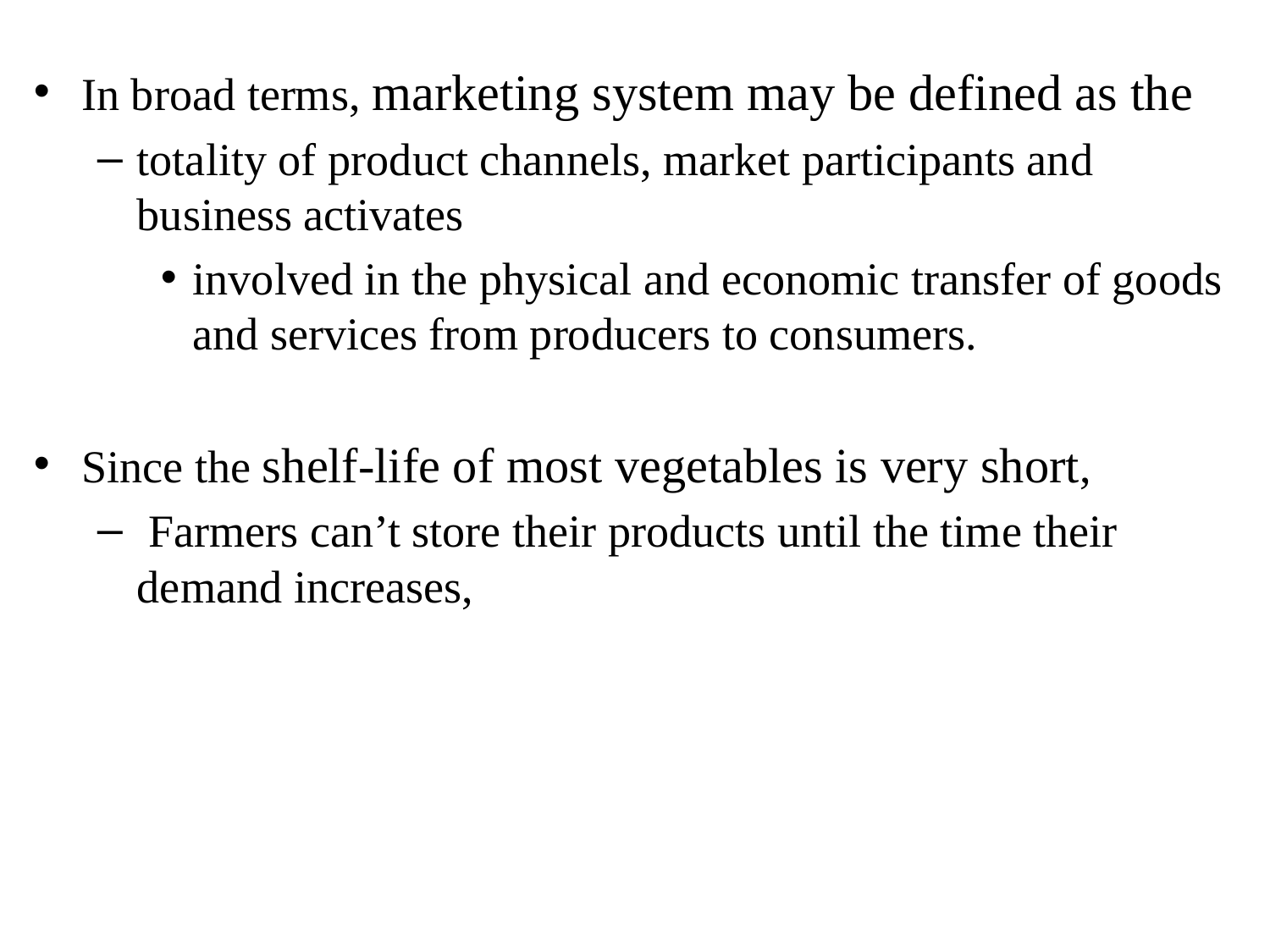

In broad terms, marketing system may be defined as the
totality of product channels, market participants and business activates
involved in the physical and economic transfer of goods and services from producers to consumers.

Since the shelf-life of most vegetables is very short,
 Farmers can’t store their products until the time their demand increases,